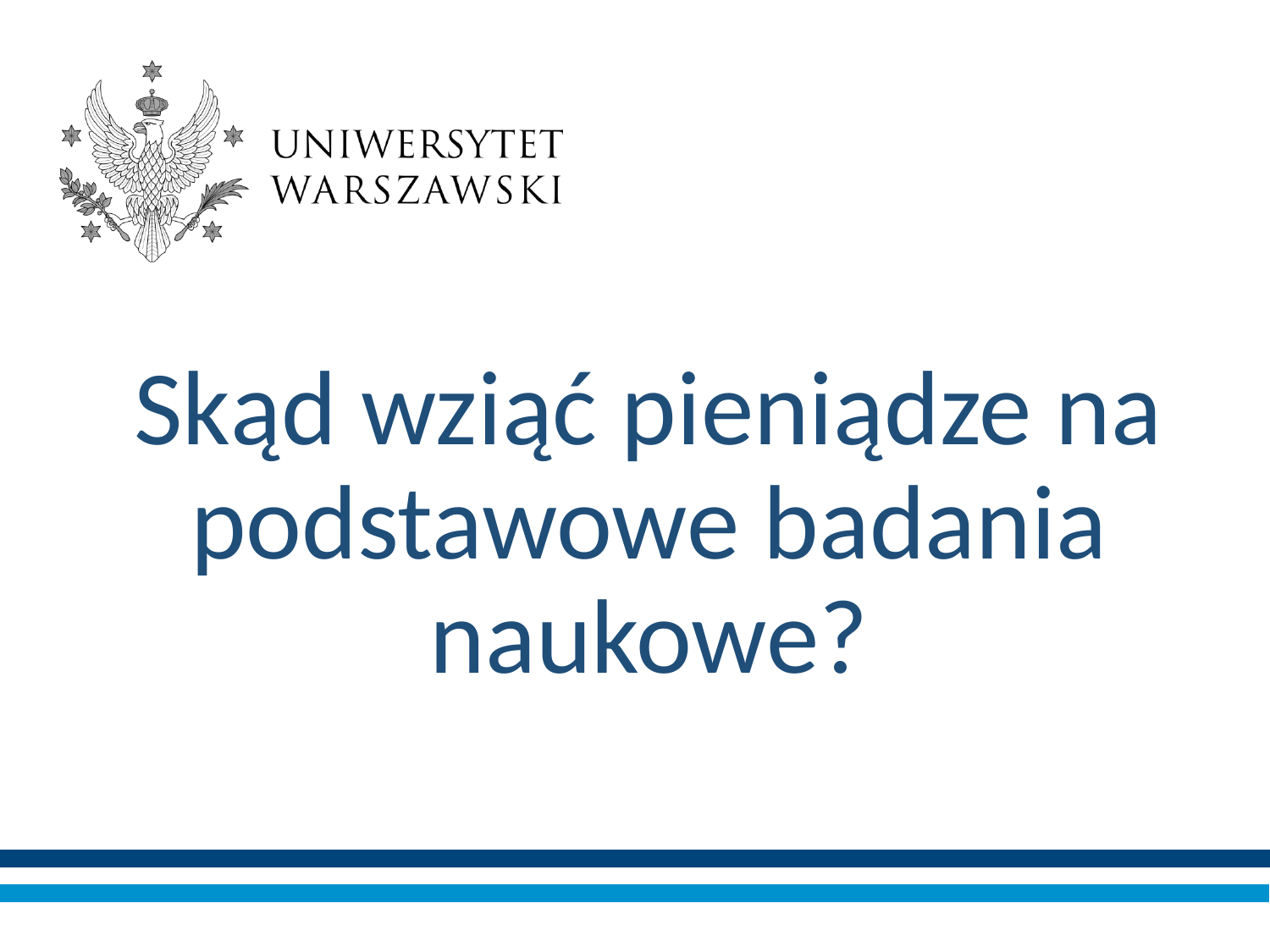

# Skąd wziąć pieniądze na podstawowe badania naukowe?